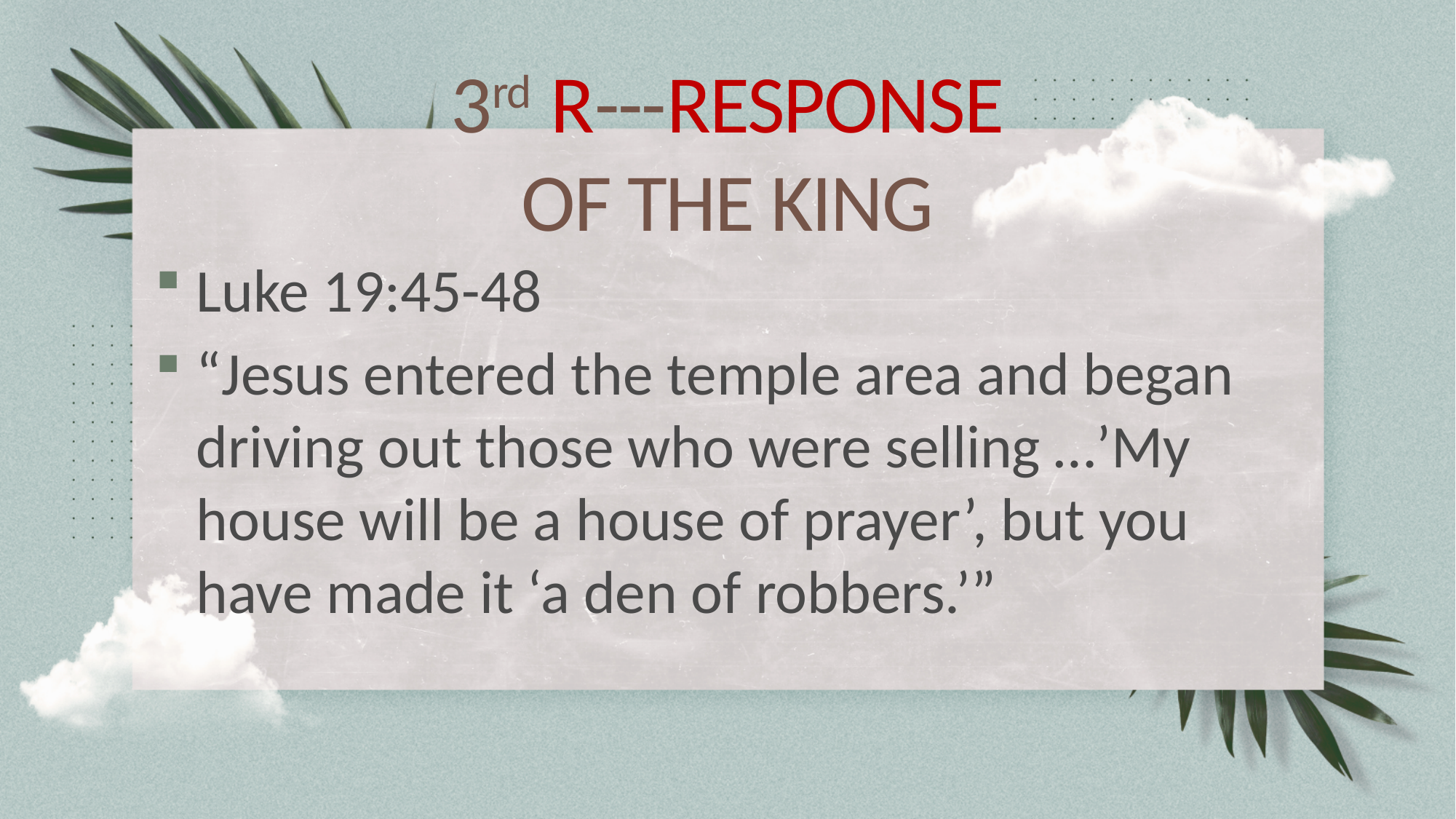

# 3rd R---RESPONSE OF THE KING
Luke 19:45-48
“Jesus entered the temple area and began driving out those who were selling …’My house will be a house of prayer’, but you have made it ‘a den of robbers.’”